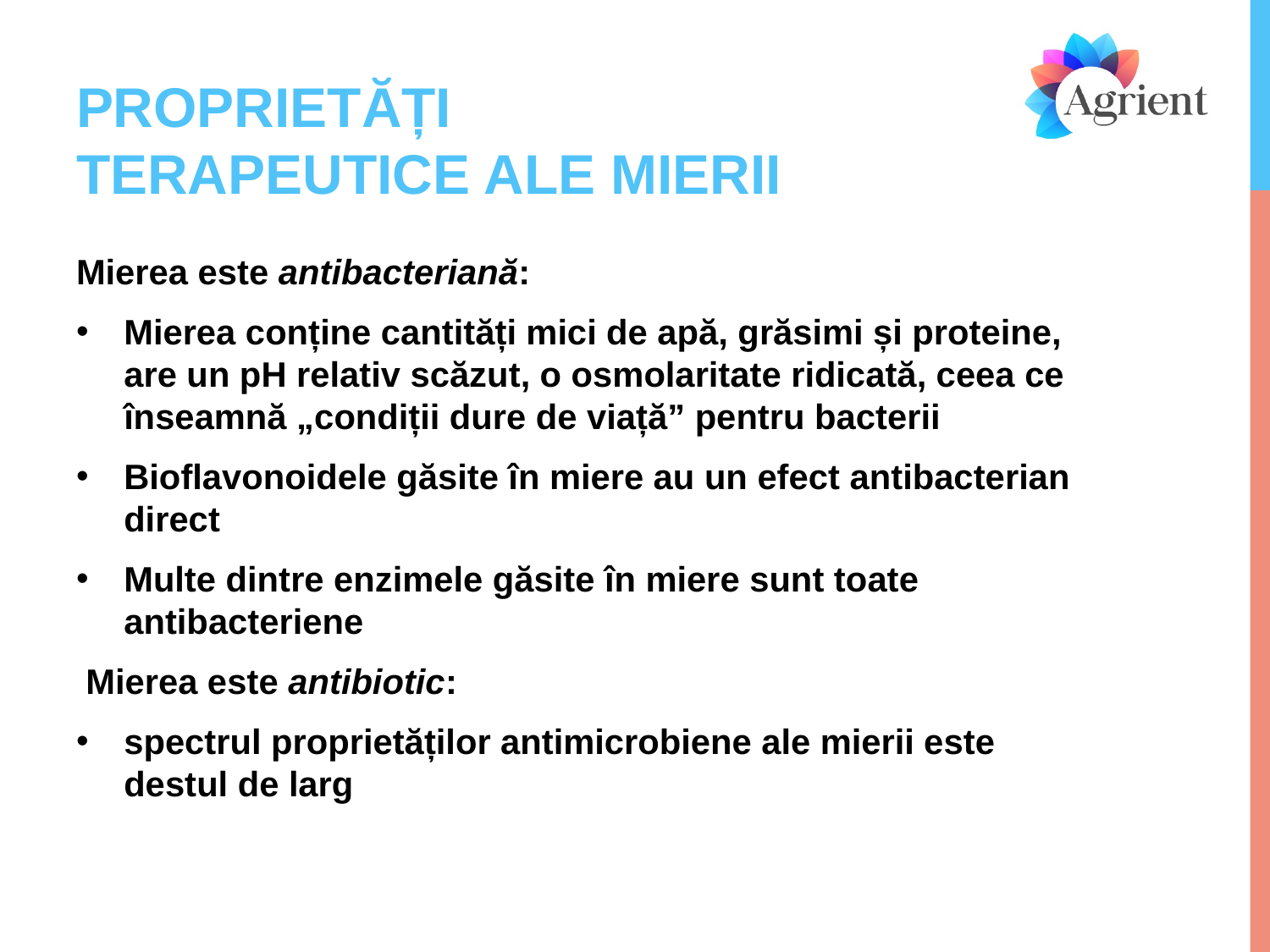

# PROPRIETĂȚI TERAPEUTICE ALE MIERII
Mierea este antibacteriană:
Mierea conține cantități mici de apă, grăsimi și proteine, are un pH relativ scăzut, o osmolaritate ridicată, ceea ce înseamnă „condiții dure de viață” pentru bacterii
Bioflavonoidele găsite în miere au un efect antibacterian direct
Multe dintre enzimele găsite în miere sunt toate antibacteriene
 Mierea este antibiotic:
spectrul proprietăților antimicrobiene ale mierii este destul de larg